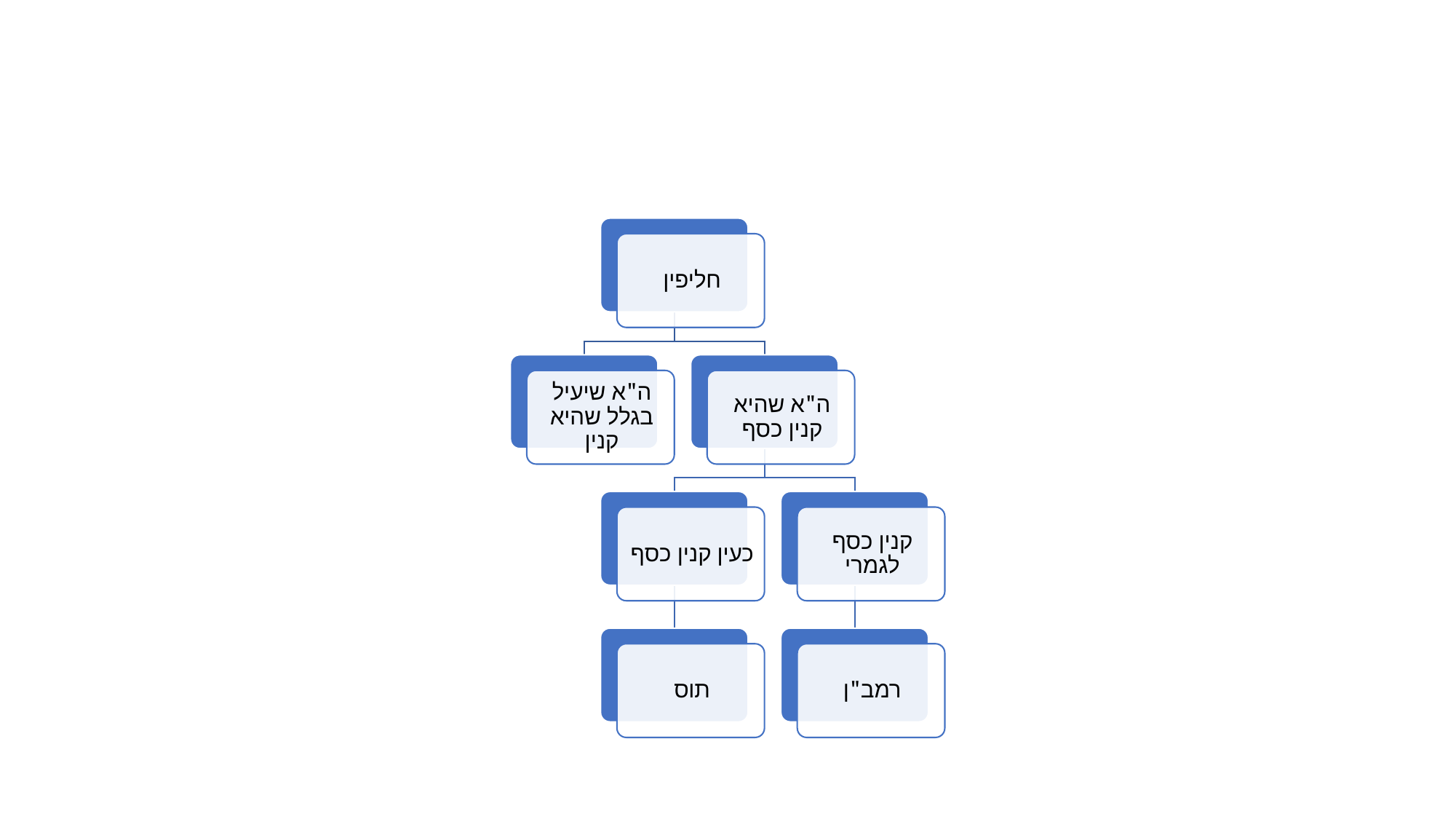

#
חליפין
ה"א שהיא קנין כסף
קנין כסף לגמרי
רמב"ן
כעין קנין כסף
תוס
ה"א שיעיל בגלל שהיא קנין